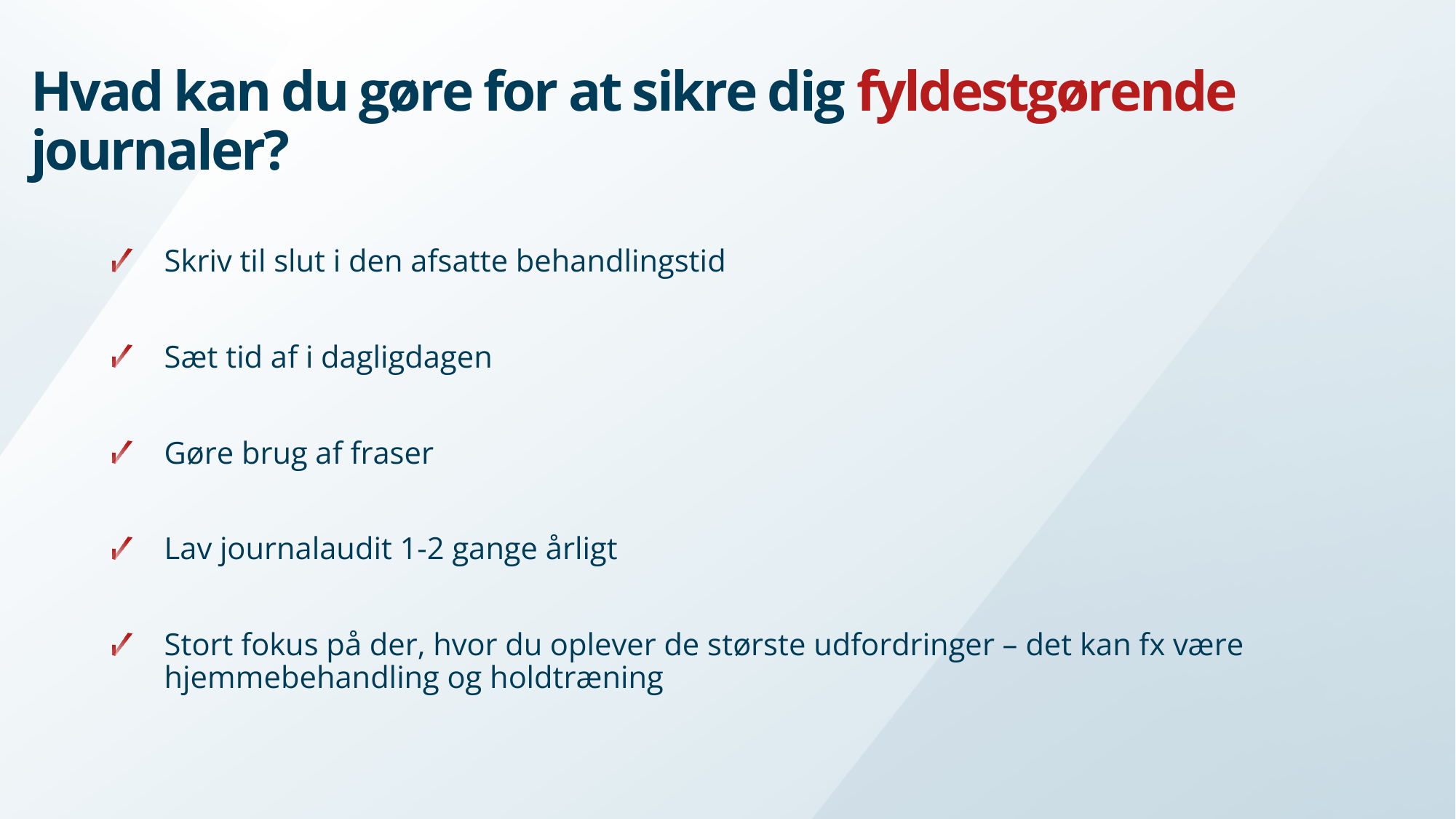

# Hvad kan du gøre for at sikre dig fyldestgørende journaler?
Skriv til slut i den afsatte behandlingstid

Sæt tid af i dagligdagen

Gøre brug af fraser

Lav journalaudit 1-2 gange årligt

Stort fokus på der, hvor du oplever de største udfordringer – det kan fx være hjemmebehandling og holdtræning